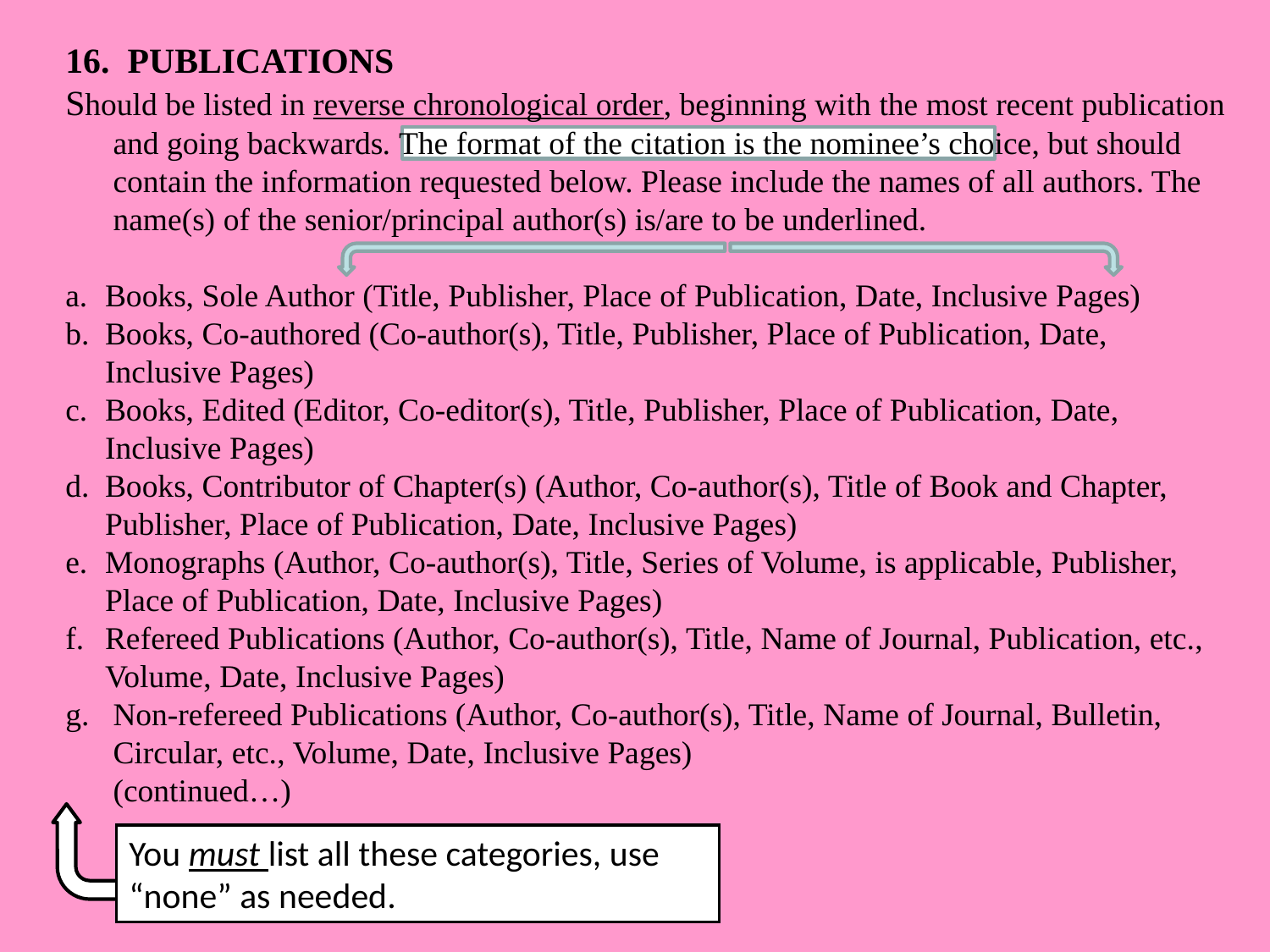

16.  PUBLICATIONS
Should be listed in reverse chronological order, beginning with the most recent publication and going backwards. The format of the citation is the nominee’s choice, but should contain the information requested below. Please include the names of all authors. The name(s) of the senior/principal author(s) is/are to be underlined.

a.	Books, Sole Author (Title, Publisher, Place of Publication, Date, Inclusive Pages)
b. 	Books, Co-authored (Co-author(s), Title, Publisher, Place of Publication, Date, Inclusive Pages)
c.	Books, Edited (Editor, Co-editor(s), Title, Publisher, Place of Publication, Date, Inclusive Pages)
d.	Books, Contributor of Chapter(s) (Author, Co-author(s), Title of Book and Chapter, Publisher, Place of Publication, Date, Inclusive Pages)
e. 	Monographs (Author, Co-author(s), Title, Series of Volume, is applicable, Publisher, Place of Publication, Date, Inclusive Pages)
f. 	Refereed Publications (Author, Co-author(s), Title, Name of Journal, Publication, etc., Volume, Date, Inclusive Pages)
g.	Non-refereed Publications (Author, Co-author(s), Title, Name of Journal, Bulletin, Circular, etc., Volume, Date, Inclusive Pages)
	(continued…)

You must list all these categories, use “none” as needed.